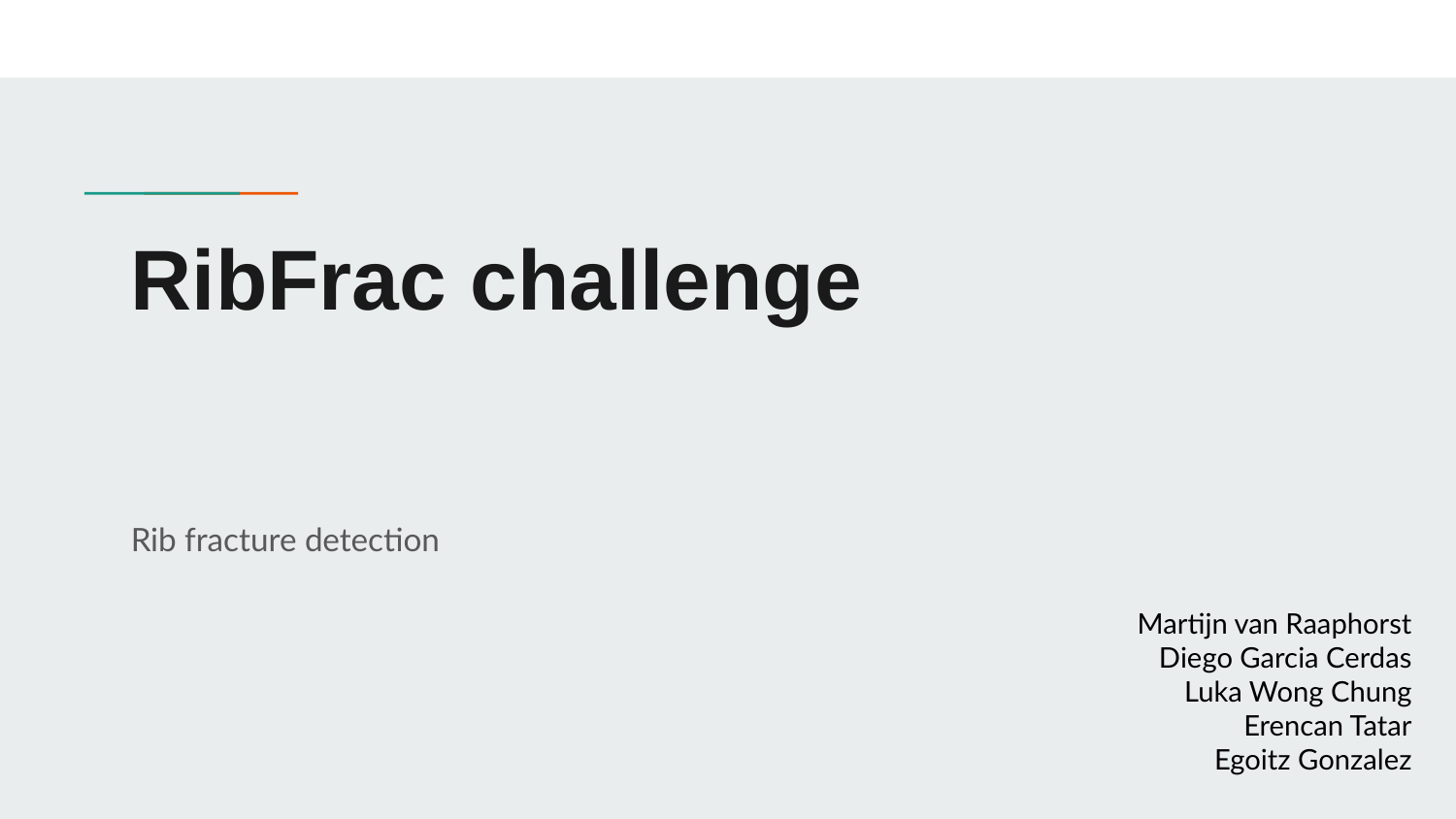

# RibFrac challenge
Rib fracture detection
Martijn van Raaphorst
Diego Garcia Cerdas
Luka Wong Chung
Erencan Tatar
Egoitz Gonzalez